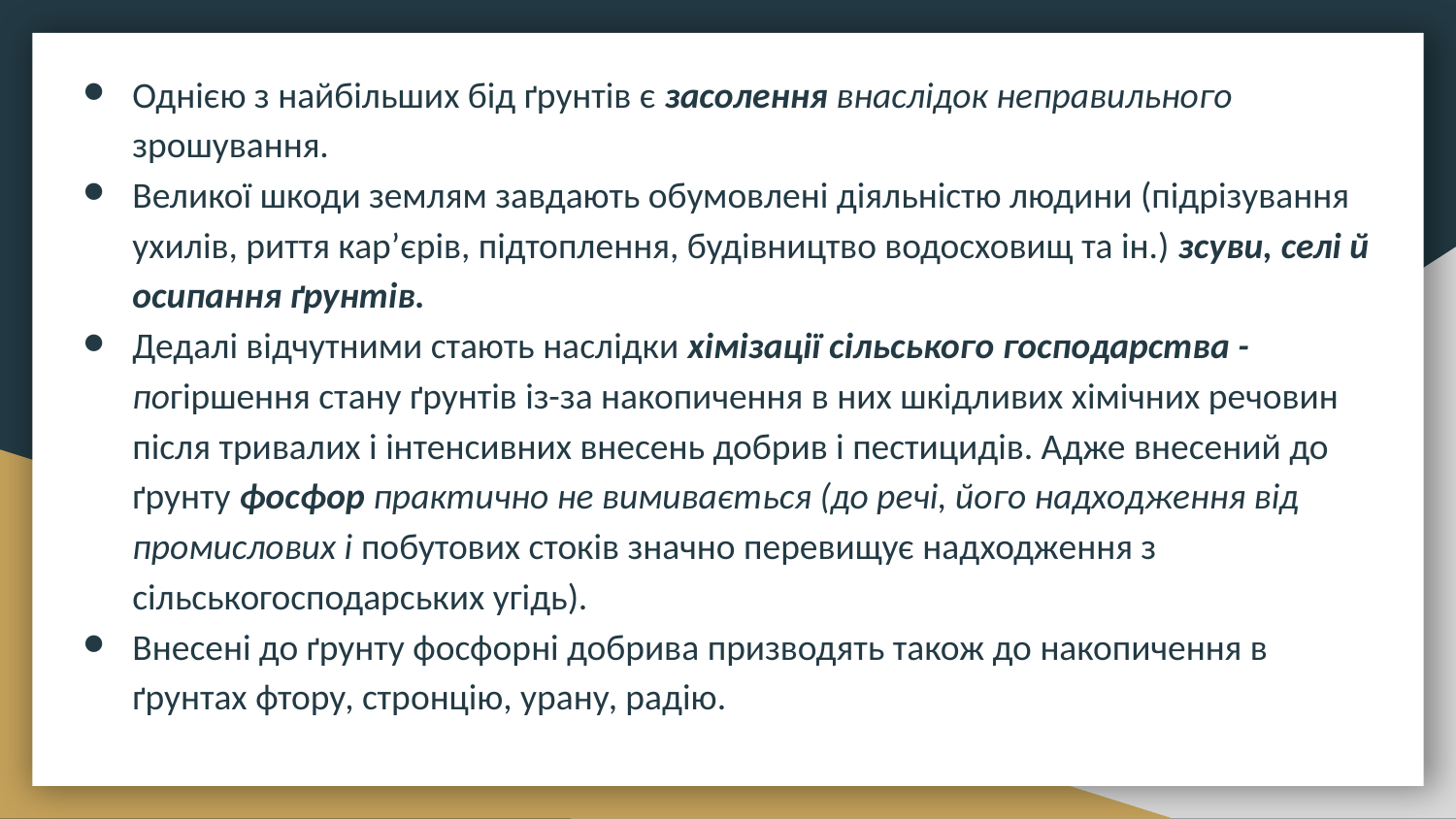

Однією з найбільших бід ґрунтів є засолення внаслідок неправильного зрошування.
Великої шкоди землям завдають обумовлені діяльністю людини (підрізування ухилів, риття кар’єрів, підтоплення, будівництво водосховищ та ін.) зсуви, селі й осипання ґрунтів.
Дедалі відчутними стають наслідки хімізації сільського господарства - погіршення стану ґрунтів із-за накопичення в них шкідливих хімічних речовин після тривалих і інтенсивних внесень добрив і пестицидів. Адже внесений до ґрунту фосфор практично не вимивається (до речі, його надходження від промислових і побутових стоків значно перевищує надходження з сільськогосподарських угідь).
Внесені до ґрунту фосфорні добрива призводять також до накопичення в ґрунтах фтору, стронцію, урану, радію.